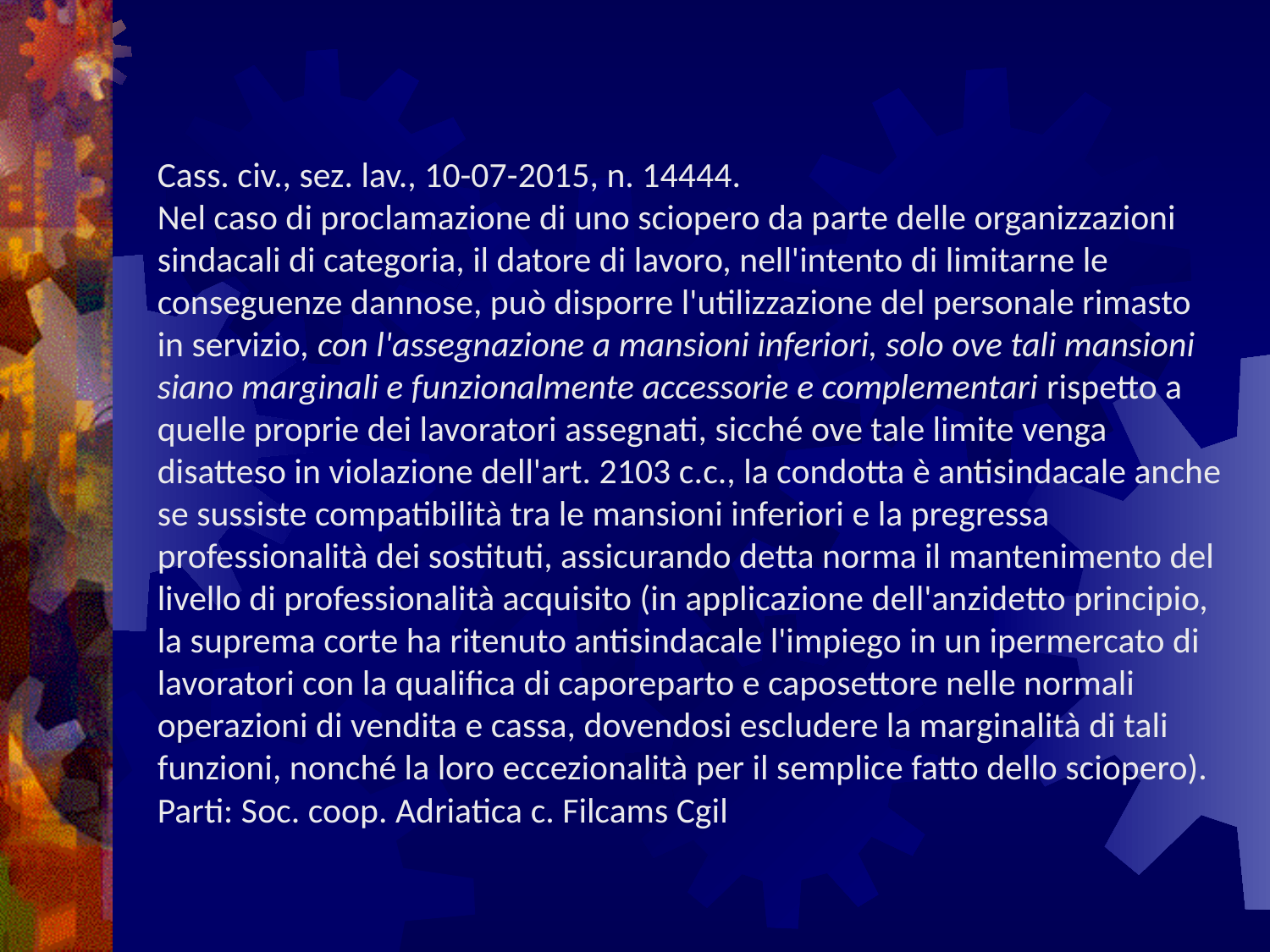

Cass. civ., sez. lav., 10-07-2015, n. 14444.
Nel caso di proclamazione di uno sciopero da parte delle organizzazioni sindacali di categoria, il datore di lavoro, nell'intento di limitarne le conseguenze dannose, può disporre l'utilizzazione del personale rimasto in servizio, con l'assegnazione a mansioni inferiori, solo ove tali mansioni siano marginali e funzionalmente accessorie e complementari rispetto a quelle proprie dei lavoratori assegnati, sicché ove tale limite venga disatteso in violazione dell'art. 2103 c.c., la condotta è antisindacale anche se sussiste compatibilità tra le mansioni inferiori e la pregressa professionalità dei sostituti, assicurando detta norma il mantenimento del livello di professionalità acquisito (in applicazione dell'anzidetto principio, la suprema corte ha ritenuto antisindacale l'impiego in un ipermercato di lavoratori con la qualifica di caporeparto e caposettore nelle normali operazioni di vendita e cassa, dovendosi escludere la marginalità di tali funzioni, nonché la loro eccezionalità per il semplice fatto dello sciopero).
Parti: Soc. coop. Adriatica c. Filcams Cgil